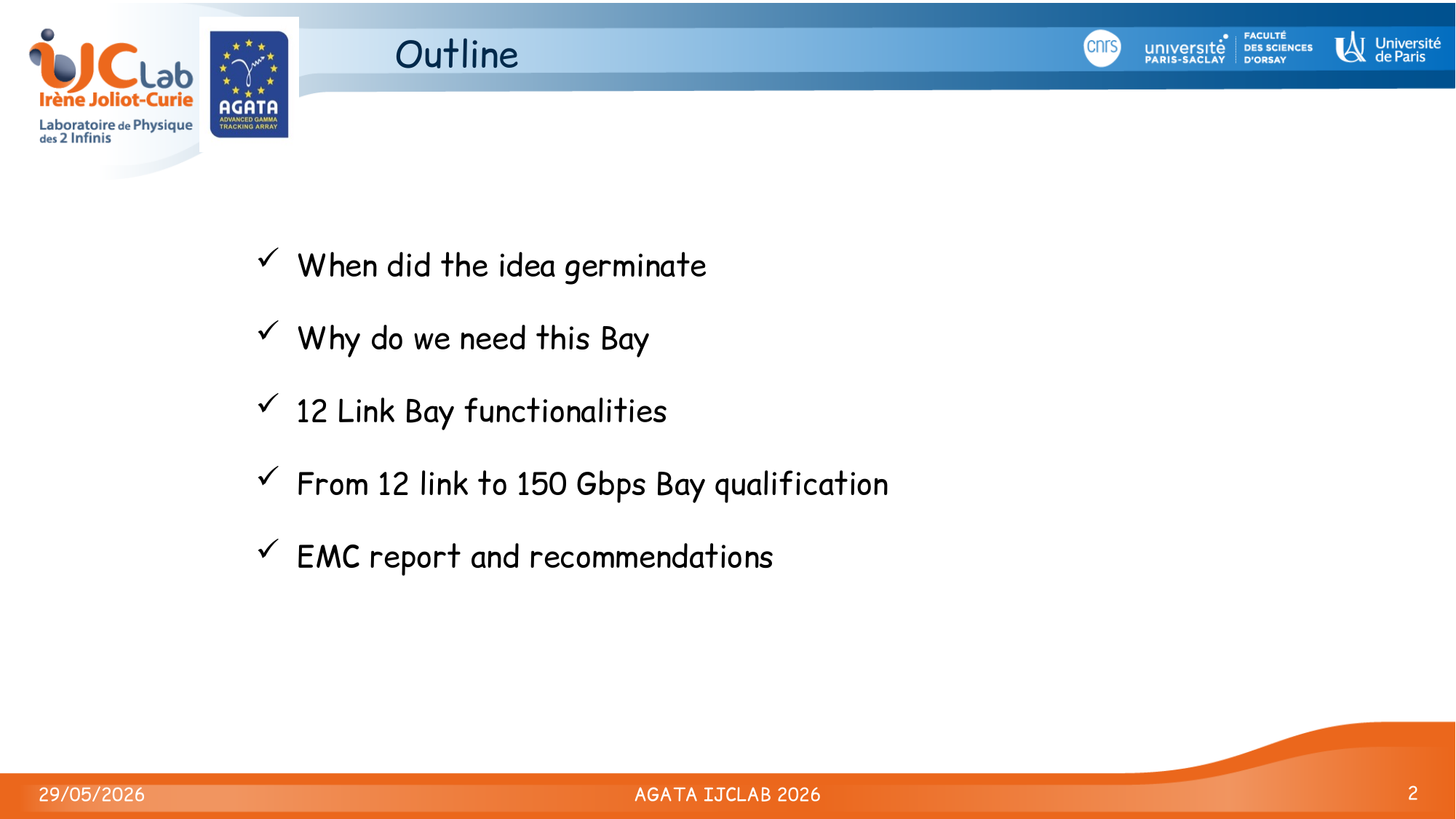

# Outline

When did the idea germinate

Why do we need this Bay

12 Link Bay functionalities

From 12 link to 150 Gbps Bay qualification

EMC report and recommendations

29/05/2026
AGATA IJCLAB 2026
2